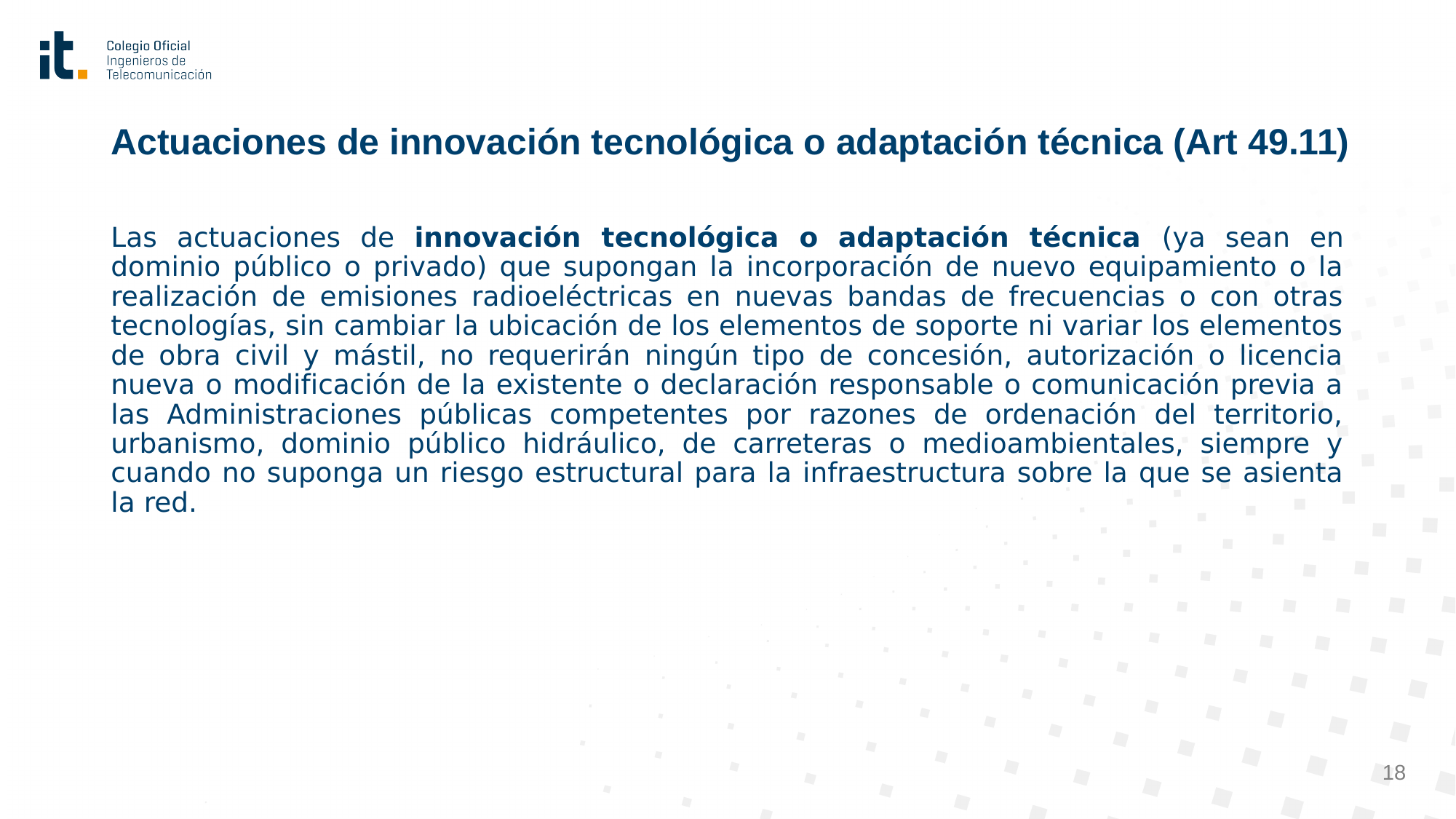

# Actuaciones de innovación tecnológica o adaptación técnica (Art 49.11)
Las actuaciones de innovación tecnológica o adaptación técnica (ya sean en dominio público o privado) que supongan la incorporación de nuevo equipamiento o la realización de emisiones radioeléctricas en nuevas bandas de frecuencias o con otras tecnologías, sin cambiar la ubicación de los elementos de soporte ni variar los elementos de obra civil y mástil, no requerirán ningún tipo de concesión, autorización o licencia nueva o modificación de la existente o declaración responsable o comunicación previa a las Administraciones públicas competentes por razones de ordenación del territorio, urbanismo, dominio público hidráulico, de carreteras o medioambientales, siempre y cuando no suponga un riesgo estructural para la infraestructura sobre la que se asienta la red.